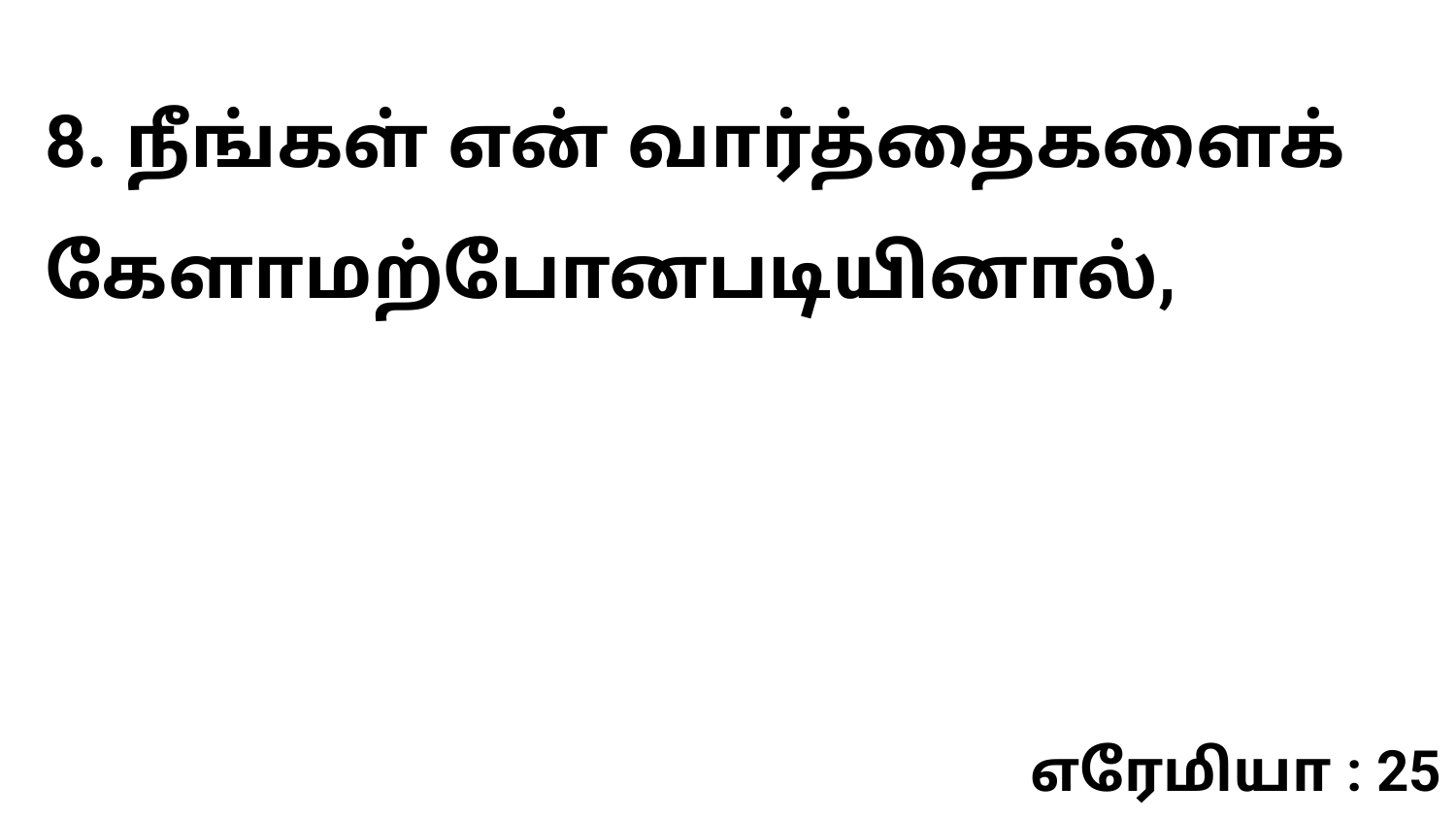

8. நீங்கள் என் வார்த்தைகளைக் கேளாமற்போனபடியினால்,
எரேமியா : 25